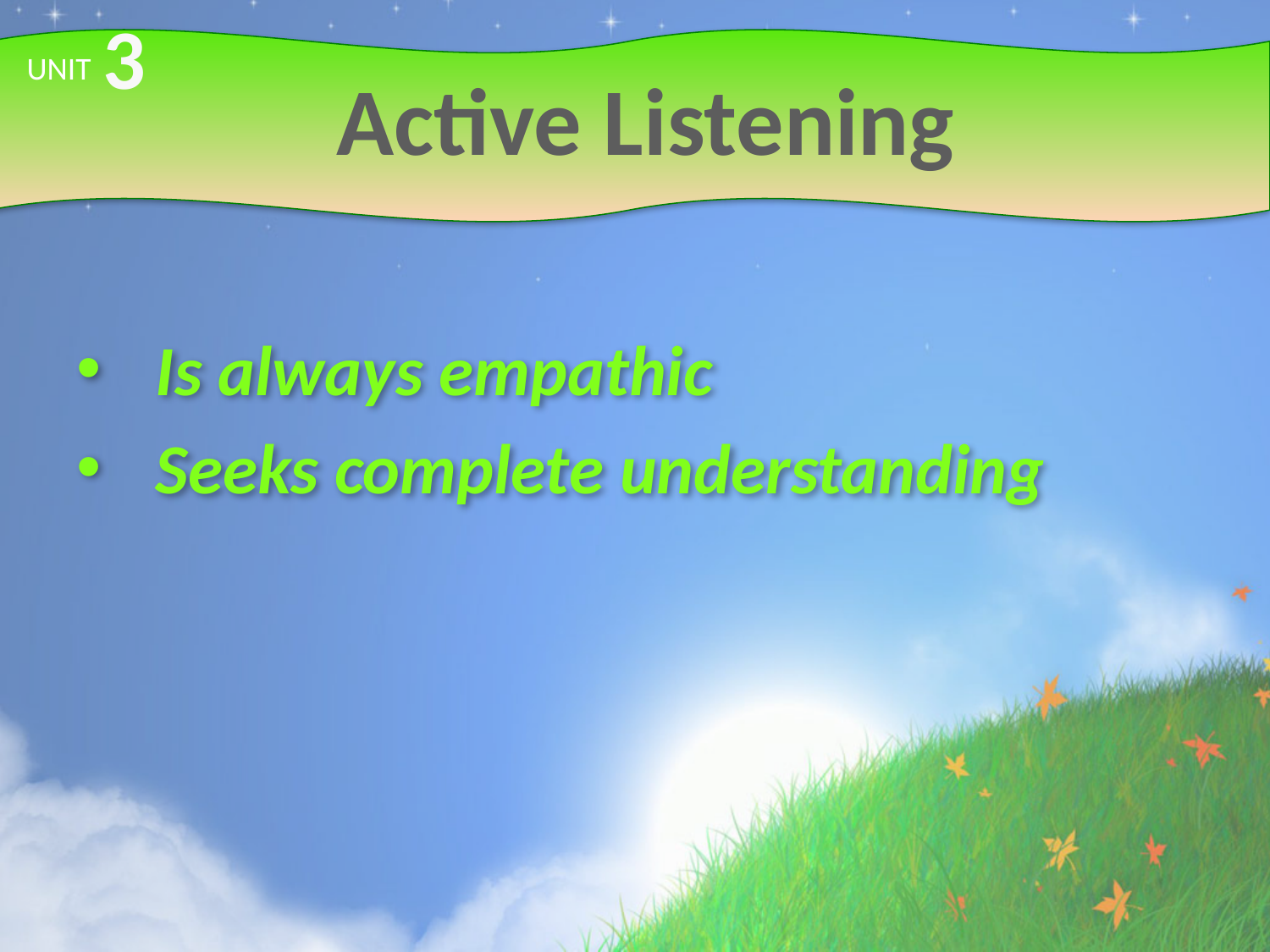

3

# Active Listening
UNIT
Is always empathic
Seeks complete understanding